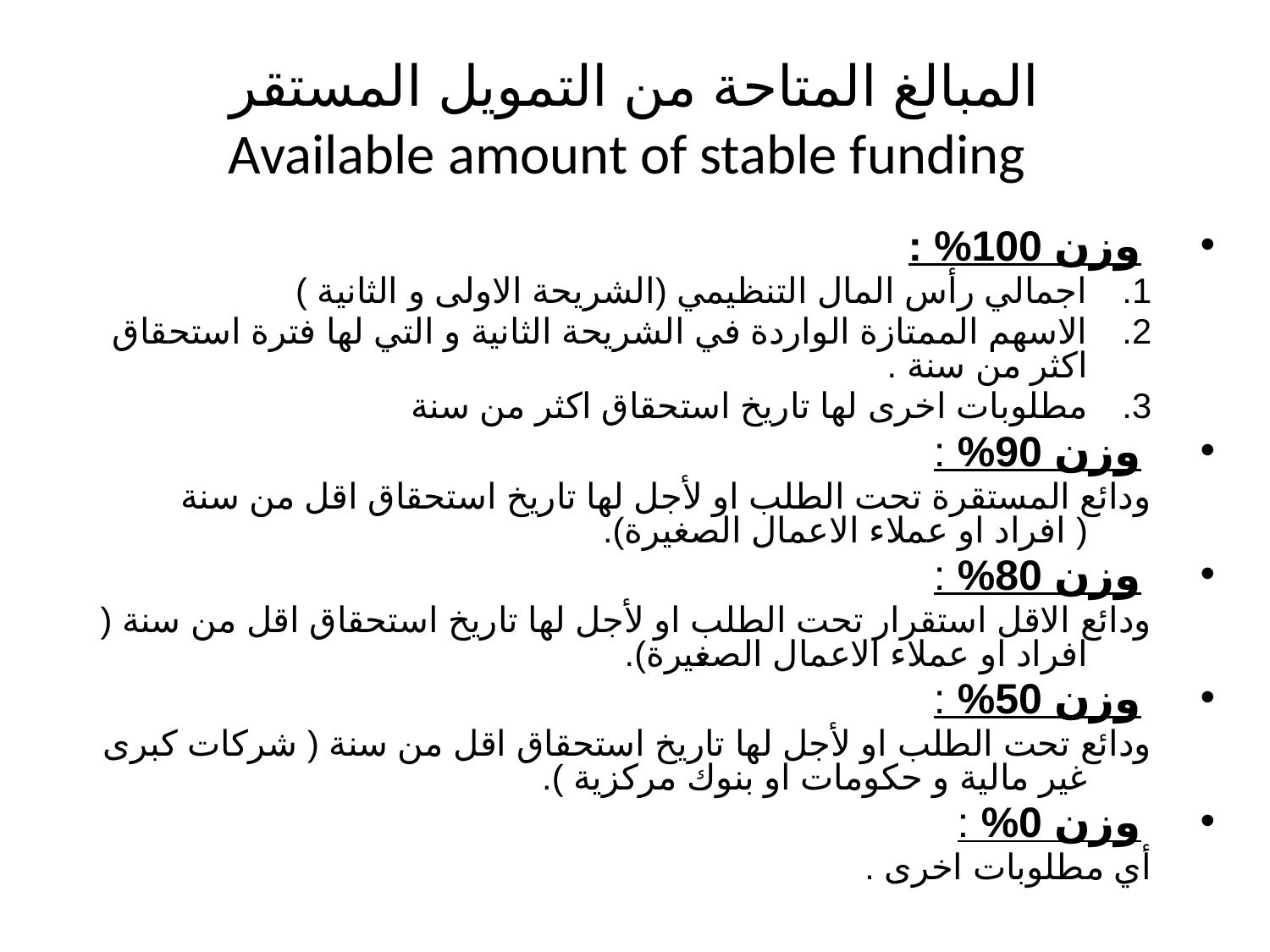

# المبالغ المتاحة من التمويل المستقر Available amount of stable funding
وزن 100% :
اجمالي رأس المال التنظيمي (الشريحة الاولى و الثانية )
الاسهم الممتازة الواردة في الشريحة الثانية و التي لها فترة استحقاق اكثر من سنة .
مطلوبات اخرى لها تاريخ استحقاق اكثر من سنة
وزن 90% :
ودائع المستقرة تحت الطلب او لأجل لها تاريخ استحقاق اقل من سنة ( افراد او عملاء الاعمال الصغيرة).
وزن 80% :
ودائع الاقل استقرار تحت الطلب او لأجل لها تاريخ استحقاق اقل من سنة ( افراد او عملاء الاعمال الصغيرة).
وزن 50% :
ودائع تحت الطلب او لأجل لها تاريخ استحقاق اقل من سنة ( شركات كبرى غير مالية و حكومات او بنوك مركزية ).
وزن 0% :
أي مطلوبات اخرى .